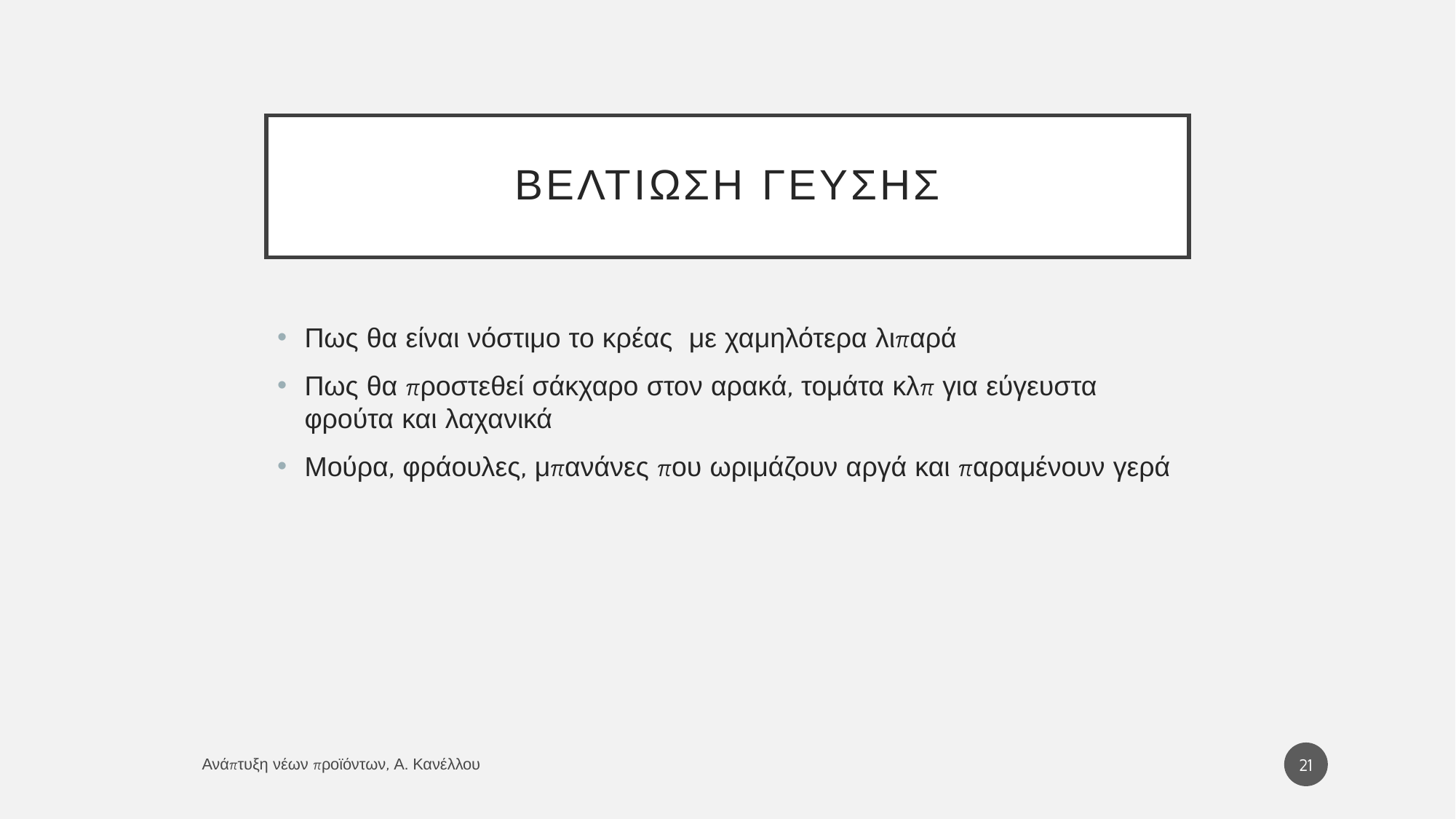

# Βελτιωση γευσησ
Πως θα είναι νόστιμο το κρέας  με χαμηλότερα λιπαρά
Πως θα προστεθεί σάκχαρο στον αρακά, τομάτα κλπ για εύγευστα  φρούτα και λαχανικά
Μούρα, φράουλες, μπανάνες που ωριμάζουν αργά και παραμένουν γερά

21
Ανάπτυξη νέων προϊόντων, Α. Κανέλλου